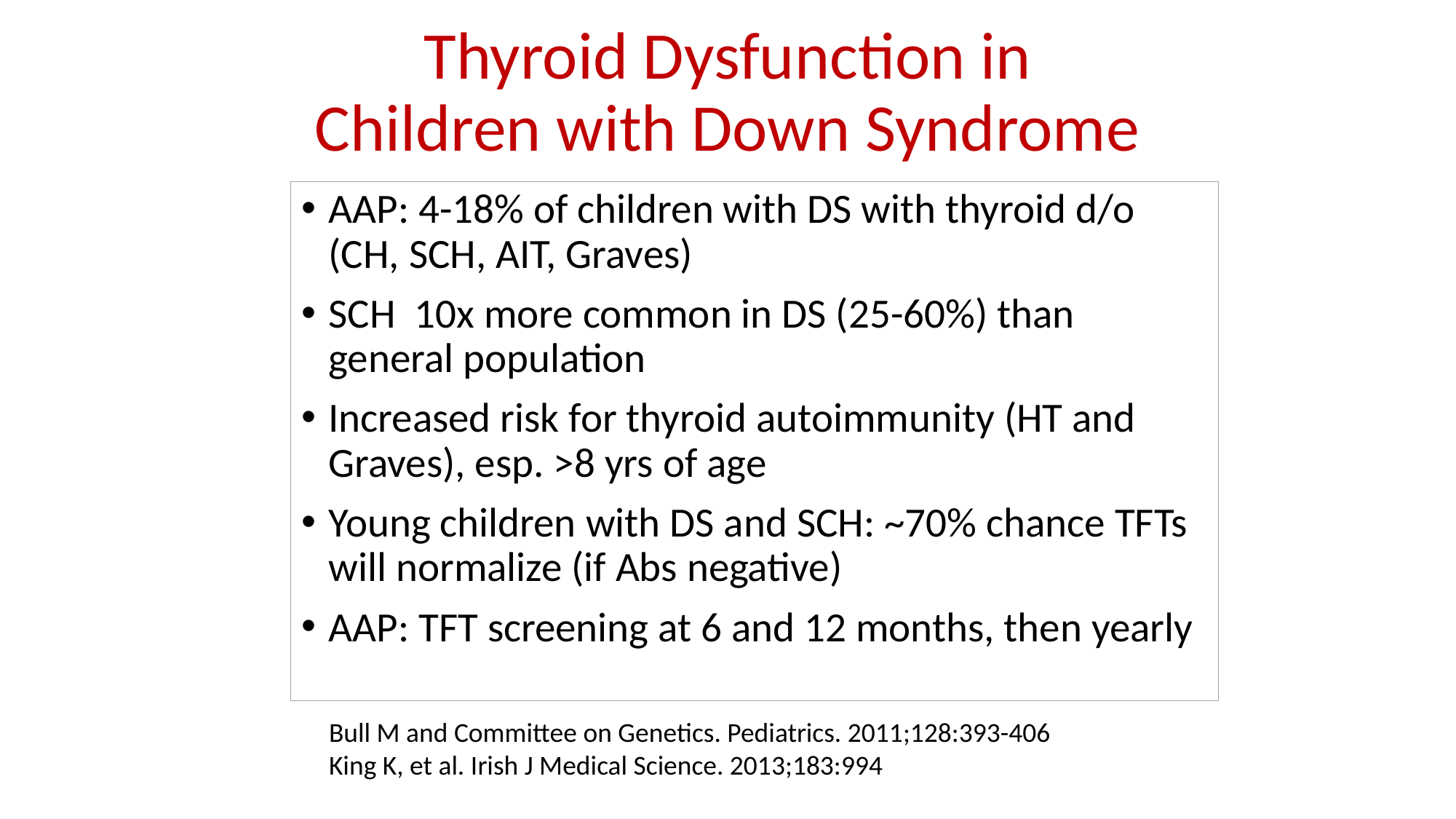

# Thyroid Dysfunction in Children with Down Syndrome
AAP: 4-18% of children with DS with thyroid d/o        (CH, SCH, AIT, Graves)
SCH  10x more common in DS (25-60%) than general population
Increased risk for thyroid autoimmunity (HT and Graves), esp. >8 yrs of age
Young children with DS and SCH: ~70% chance TFTs will normalize (if Abs negative)
AAP: TFT screening at 6 and 12 months, then yearly
Bull M and Committee on Genetics. Pediatrics. 2011;128:393-406
King K, et al. Irish J Medical Science. 2013;183:994